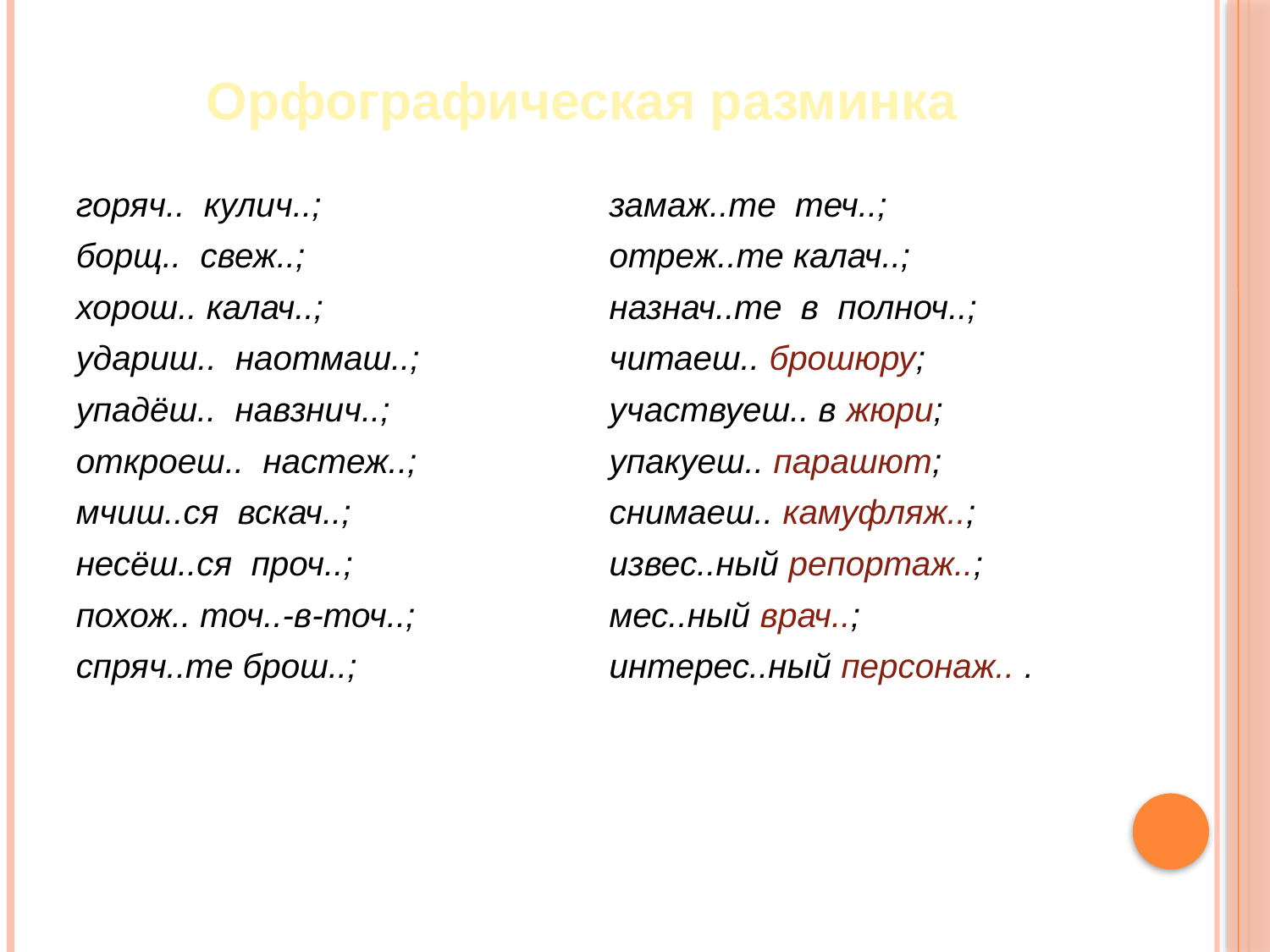

# Орфографическая разминка
горяч..  кулич..;
борщ..  свеж..;
хорош.. калач..;
удариш..  наотмаш..;
упадёш..  навзнич..;
откроеш..  настеж..;
мчиш..ся  вскач..;
несёш..ся  проч..;
похож.. точ..-в-точ..;
спряч..те брош..;

замаж..те  теч..;
отреж..те калач..;
назнач..те  в  полноч..;
читаеш.. брошюру;
участвуеш.. в жюри;
упакуеш.. парашют;
снимаеш.. камуфляж..;
извес..ный репортаж..;
мес..ный врач..;
интерес..ный персонаж.. .